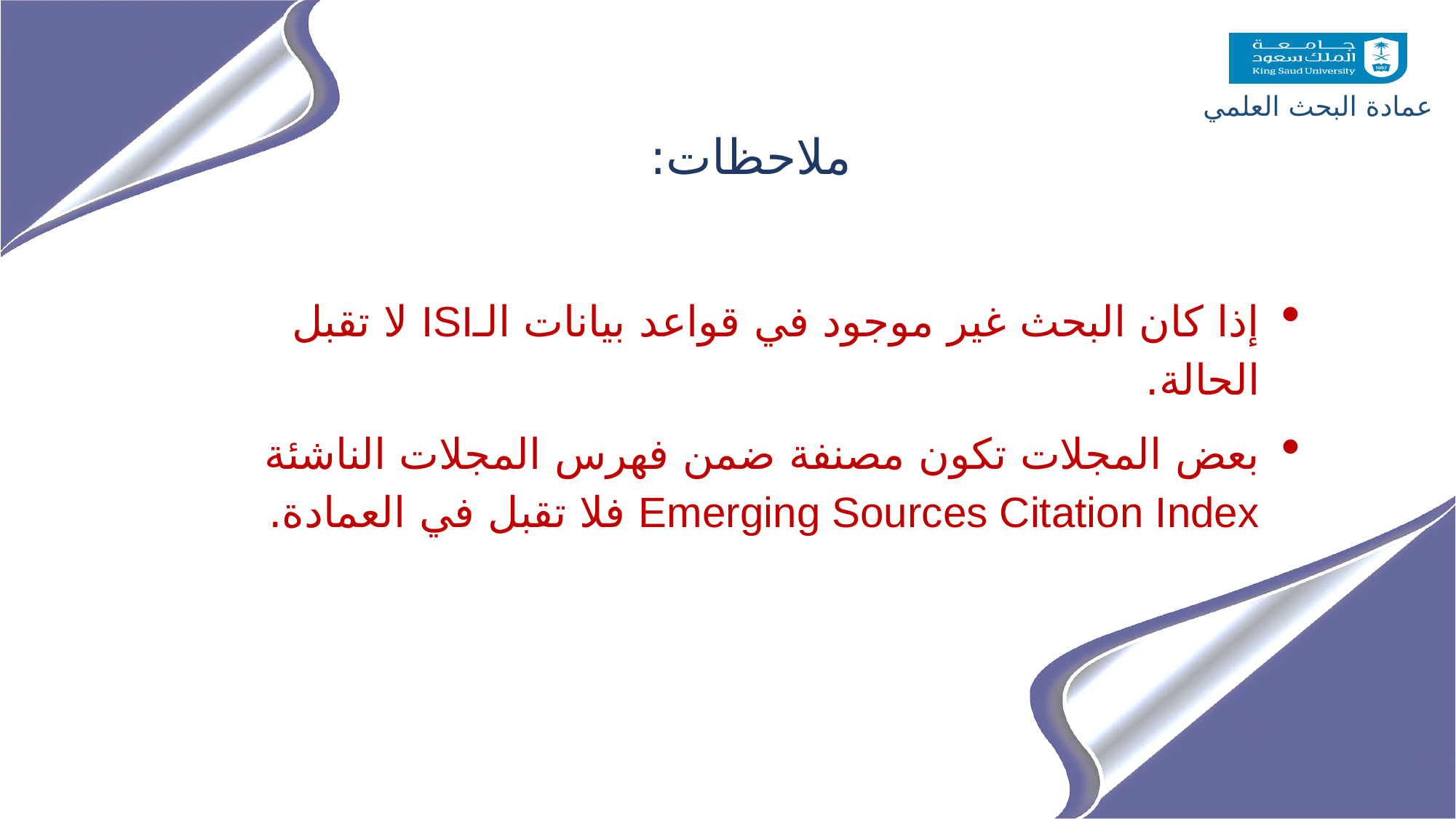

ملاحظات:
إذا كان البحث غير موجود في قواعد بيانات الـISI لا تقبل الحالة.
بعض المجلات تكون مصنفة ضمن فهرس المجلات الناشئة  Emerging Sources Citation Index فلا تقبل في العمادة.